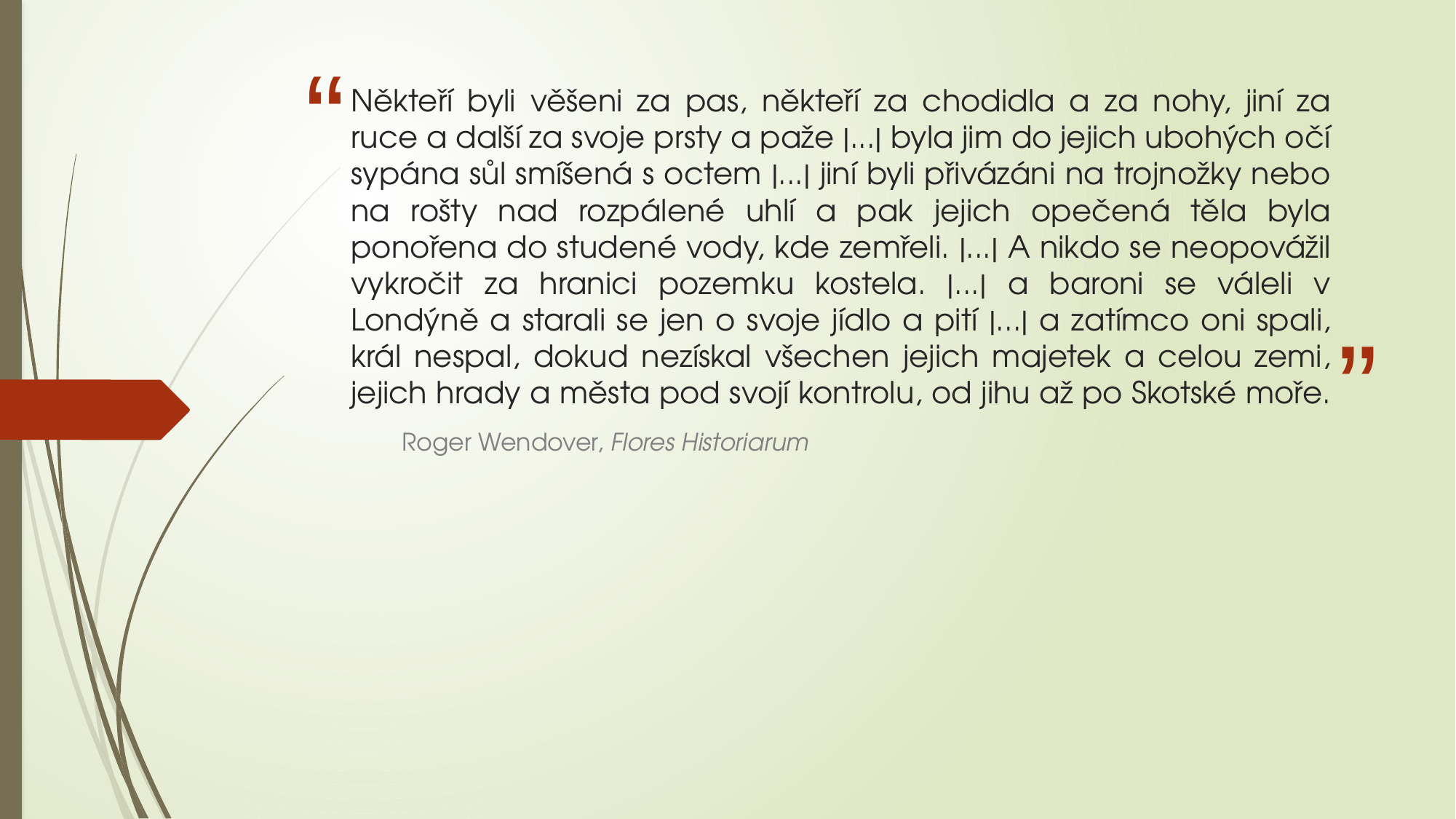

# Někteří byli věšeni za pas, někteří za chodidla a za nohy, jiní za ruce a další za svoje prsty a paže |...| byla jim do jejich ubohých očí sypána sůl smíšená s octem |...| jiní byli přivázáni na trojnožky nebo na rošty nad rozpálené uhlí a pak jejich opečená těla byla ponořena do studené vody, kde zemřeli. |...| A nikdo se neopovážil vykročit za hranici pozemku kostela. |...| a baroni se váleli v Londýně a starali se jen o svoje jídlo a pití |...| a zatímco oni spali, král nespal, dokud nezískal všechen jejich majetek a celou zemi, jejich hrady a města pod svojí kontrolu, od jihu až po Skotské moře.
Roger Wendover, Flores Historiarum